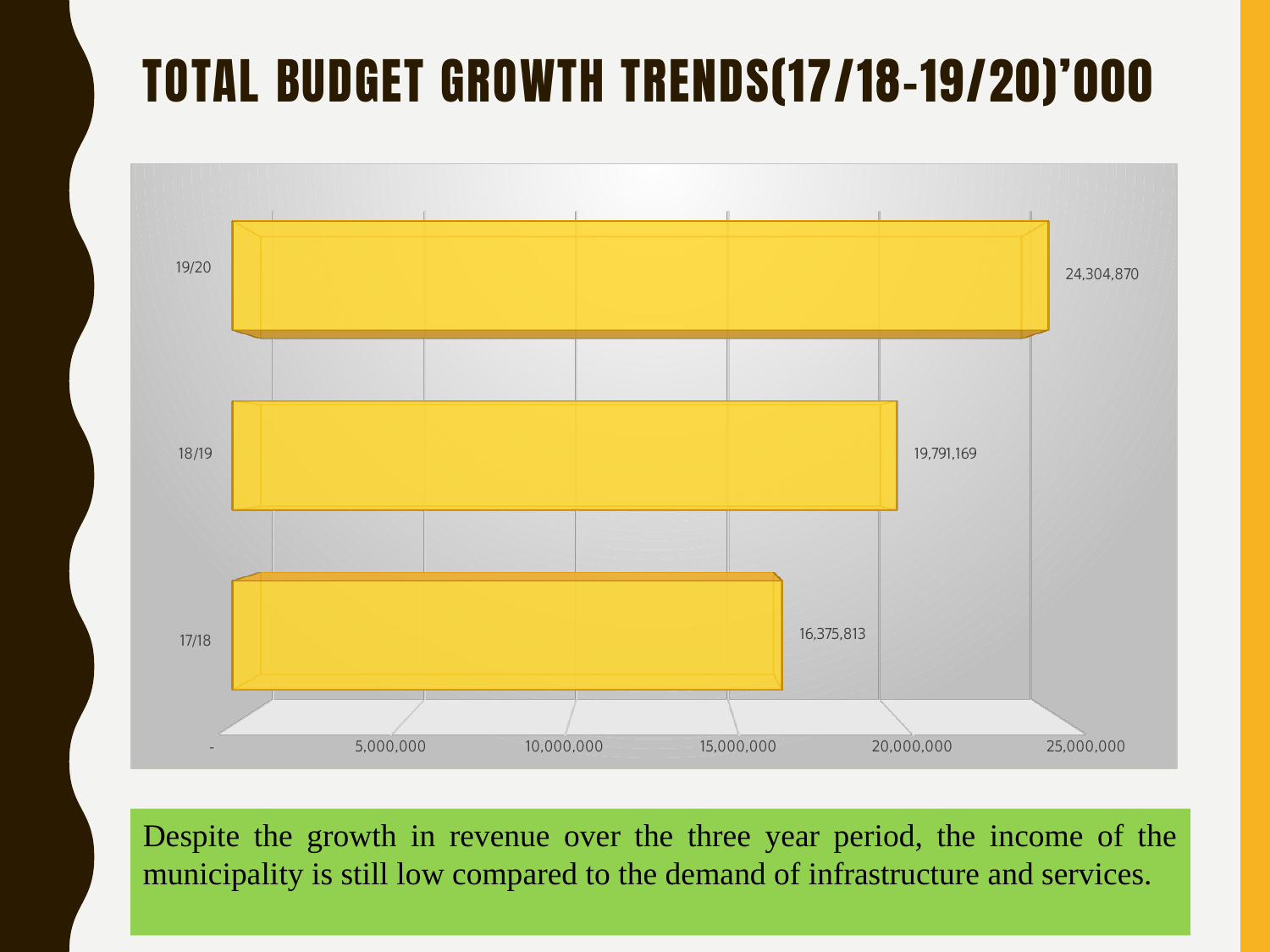

# Total BUDGET GROWTH TRENDS(17/18-19/20)’000

[unsupported chart]

Despite the growth in revenue over the three year period, the income of the municipality is still low compared to the demand of infrastructure and services.